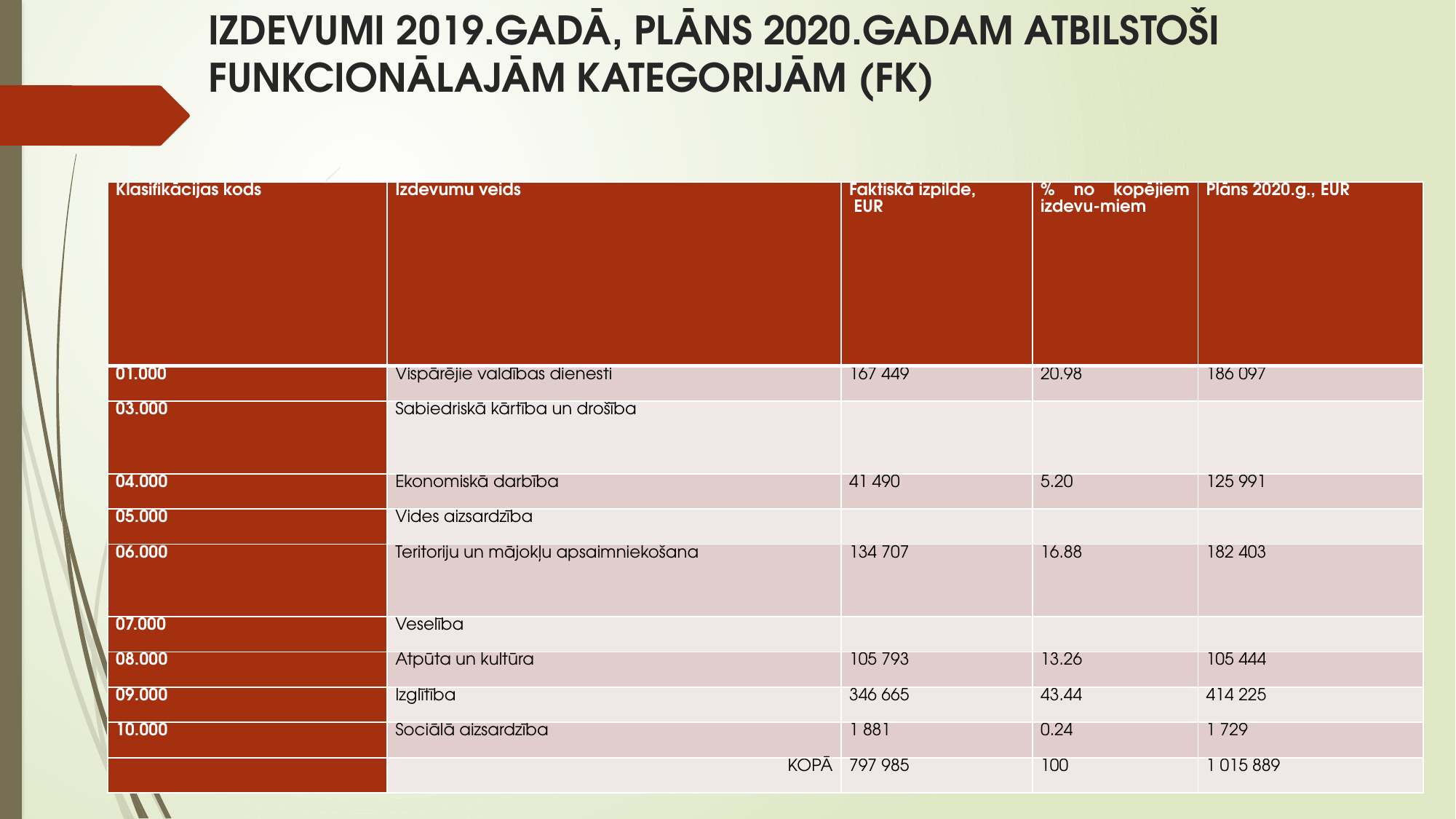

# IZDEVUMI 2019.GADĀ, PLĀNS 2020.GADAM ATBILSTOŠI FUNKCIONĀLAJĀM KATEGORIJĀM (FK)
| Klasifikācijas kods | Izdevumu veids | Faktiskā izpilde, EUR | % no kopējiem izdevu-miem | Plāns 2020.g., EUR |
| --- | --- | --- | --- | --- |
| 01.000 | Vispārējie valdības dienesti | 167 449 | 20.98 | 186 097 |
| 03.000 | Sabiedriskā kārtība un drošība |  |  |  |
| 04.000 | Ekonomiskā darbība | 41 490 | 5.20 | 125 991 |
| 05.000 | Vides aizsardzība |  |  |  |
| 06.000 | Teritoriju un mājokļu apsaimniekošana | 134 707 | 16.88 | 182 403 |
| 07.000 | Veselība |  |  |  |
| 08.000 | Atpūta un kultūra | 105 793 | 13.26 | 105 444 |
| 09.000 | Izglītība | 346 665 | 43.44 | 414 225 |
| 10.000 | Sociālā aizsardzība | 1 881 | 0.24 | 1 729 |
|  | KOPĀ | 797 985 | 100 | 1 015 889 |